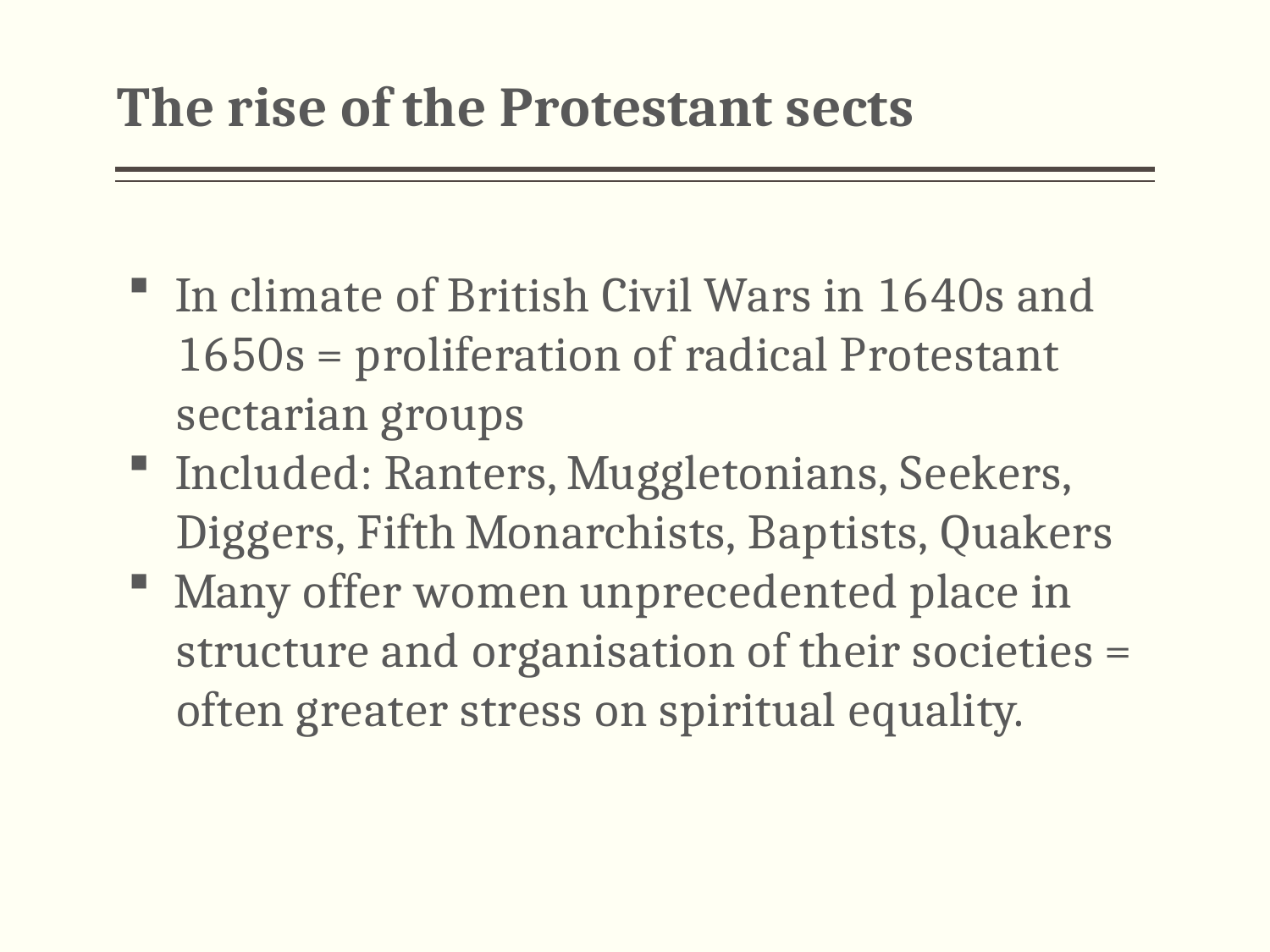

The rise of the Protestant sects
In climate of British Civil Wars in 1640s and 1650s = proliferation of radical Protestant sectarian groups
Included: Ranters, Muggletonians, Seekers, Diggers, Fifth Monarchists, Baptists, Quakers
Many offer women unprecedented place in structure and organisation of their societies = often greater stress on spiritual equality.